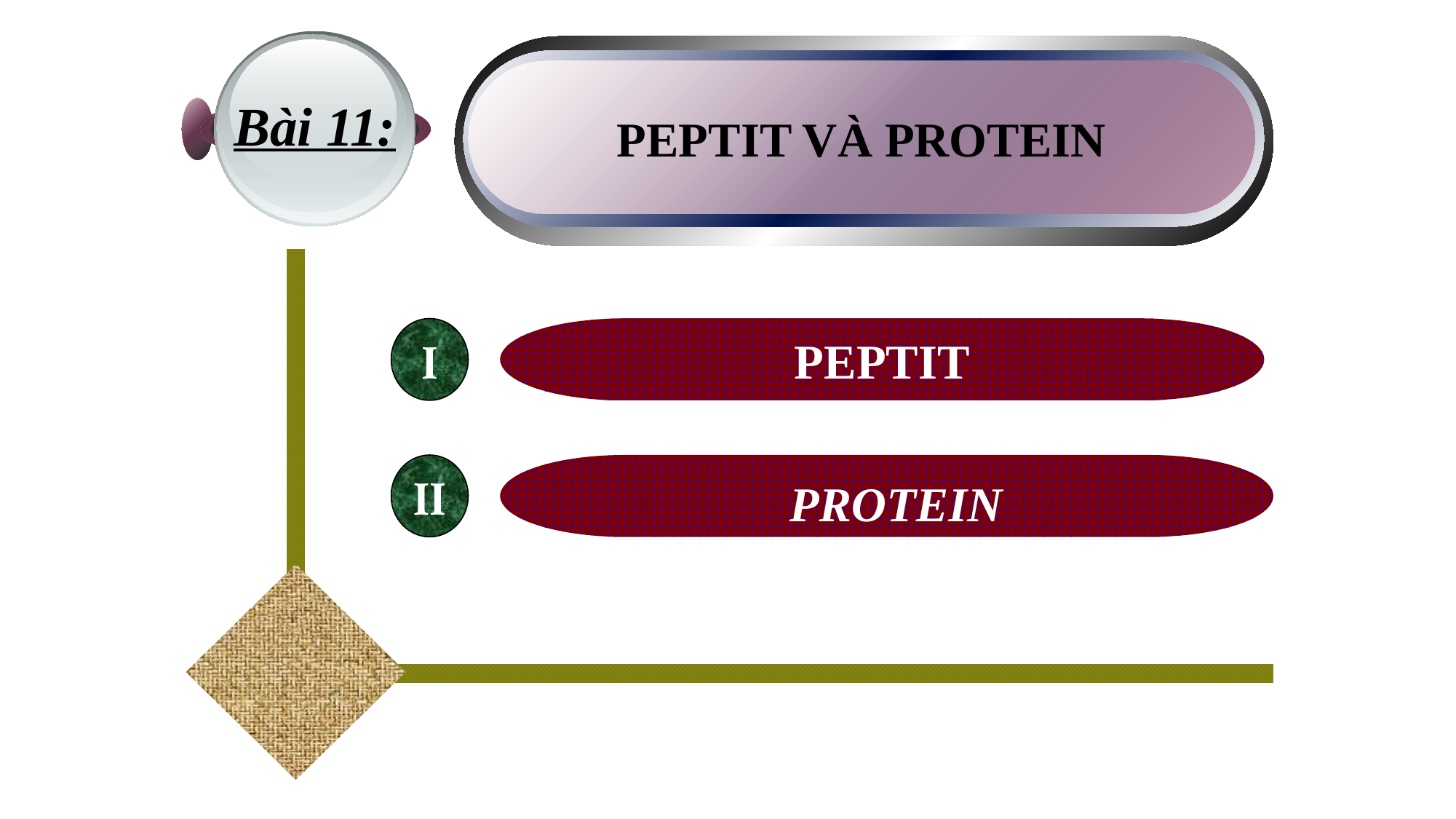

Bài 11:

PEPTIT VÀ PROTEIN

I
PEPTIT
II

PROTEIN